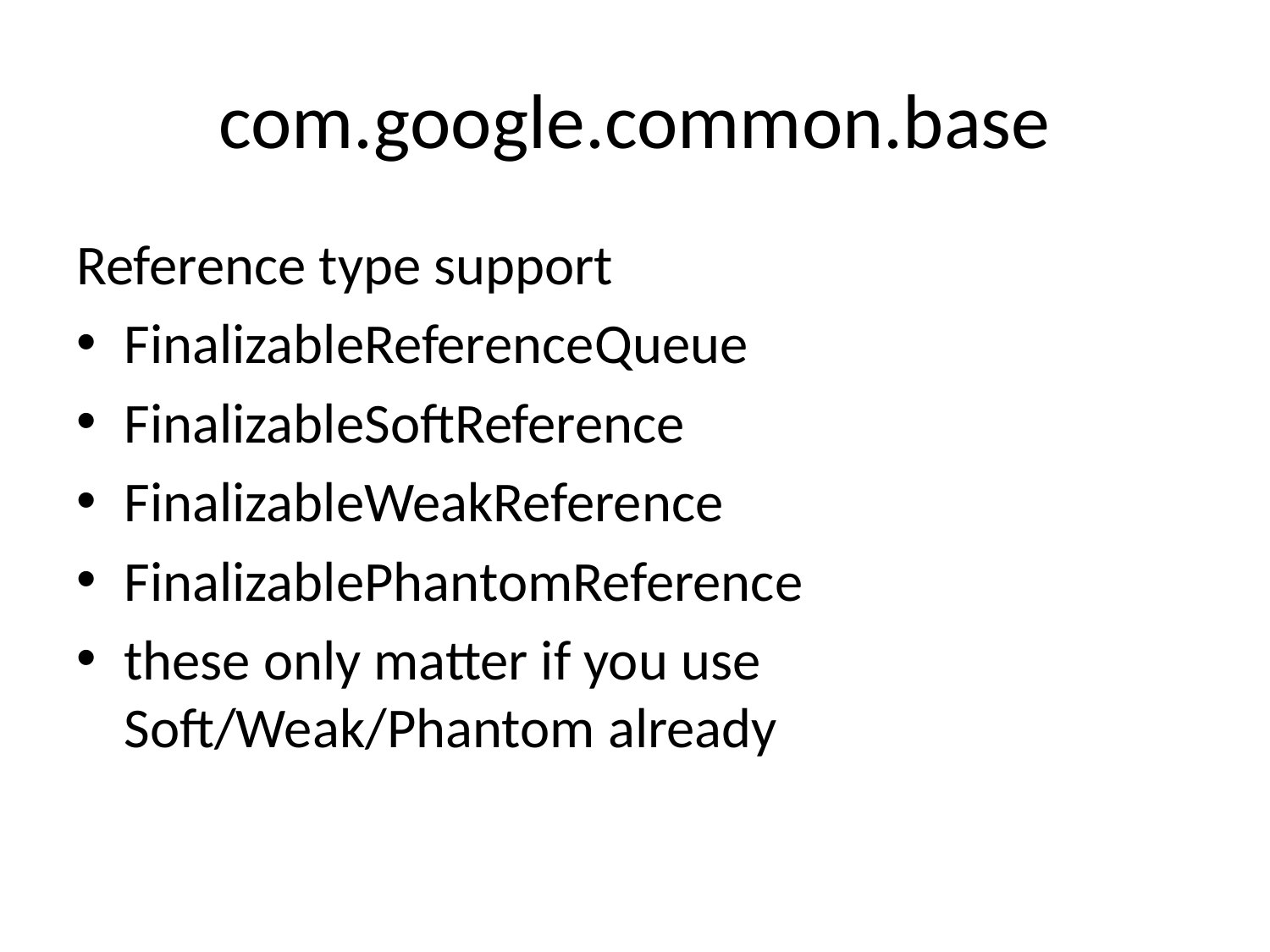

# com.google.common.base
Reference type support
FinalizableReferenceQueue
FinalizableSoftReference
FinalizableWeakReference
FinalizablePhantomReference
these only matter if you use Soft/Weak/Phantom already